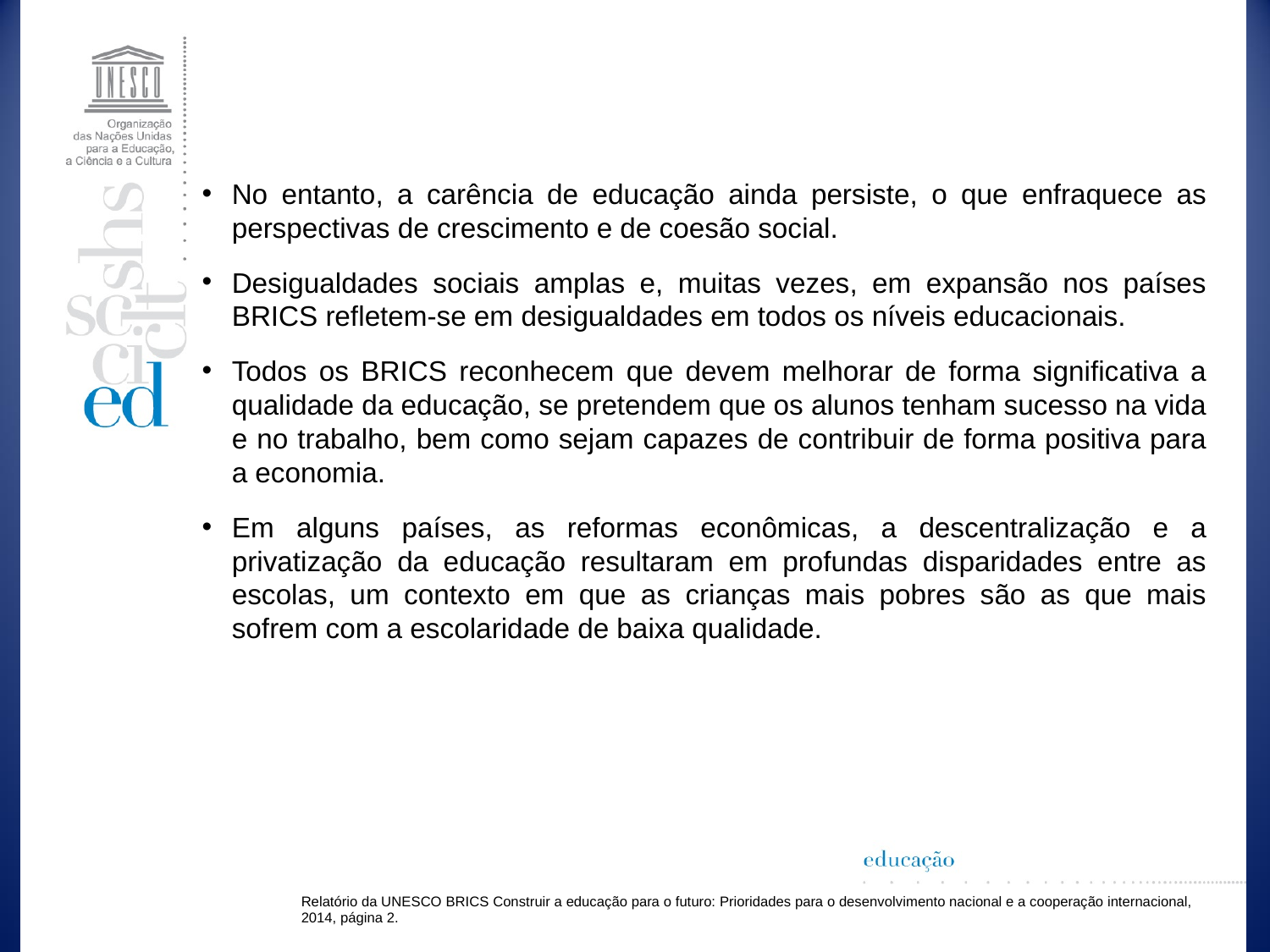

No entanto, a carência de educação ainda persiste, o que enfraquece as perspectivas de crescimento e de coesão social.
Desigualdades sociais amplas e, muitas vezes, em expansão nos países BRICS refletem-se em desigualdades em todos os níveis educacionais.
Todos os BRICS reconhecem que devem melhorar de forma significativa a qualidade da educação, se pretendem que os alunos tenham sucesso na vida e no trabalho, bem como sejam capazes de contribuir de forma positiva para a economia.
Em alguns países, as reformas econômicas, a descentralização e a privatização da educação resultaram em profundas disparidades entre as escolas, um contexto em que as crianças mais pobres são as que mais sofrem com a escolaridade de baixa qualidade.
Relatório da UNESCO BRICS Construir a educação para o futuro: Prioridades para o desenvolvimento nacional e a cooperação internacional, 2014, página 2.